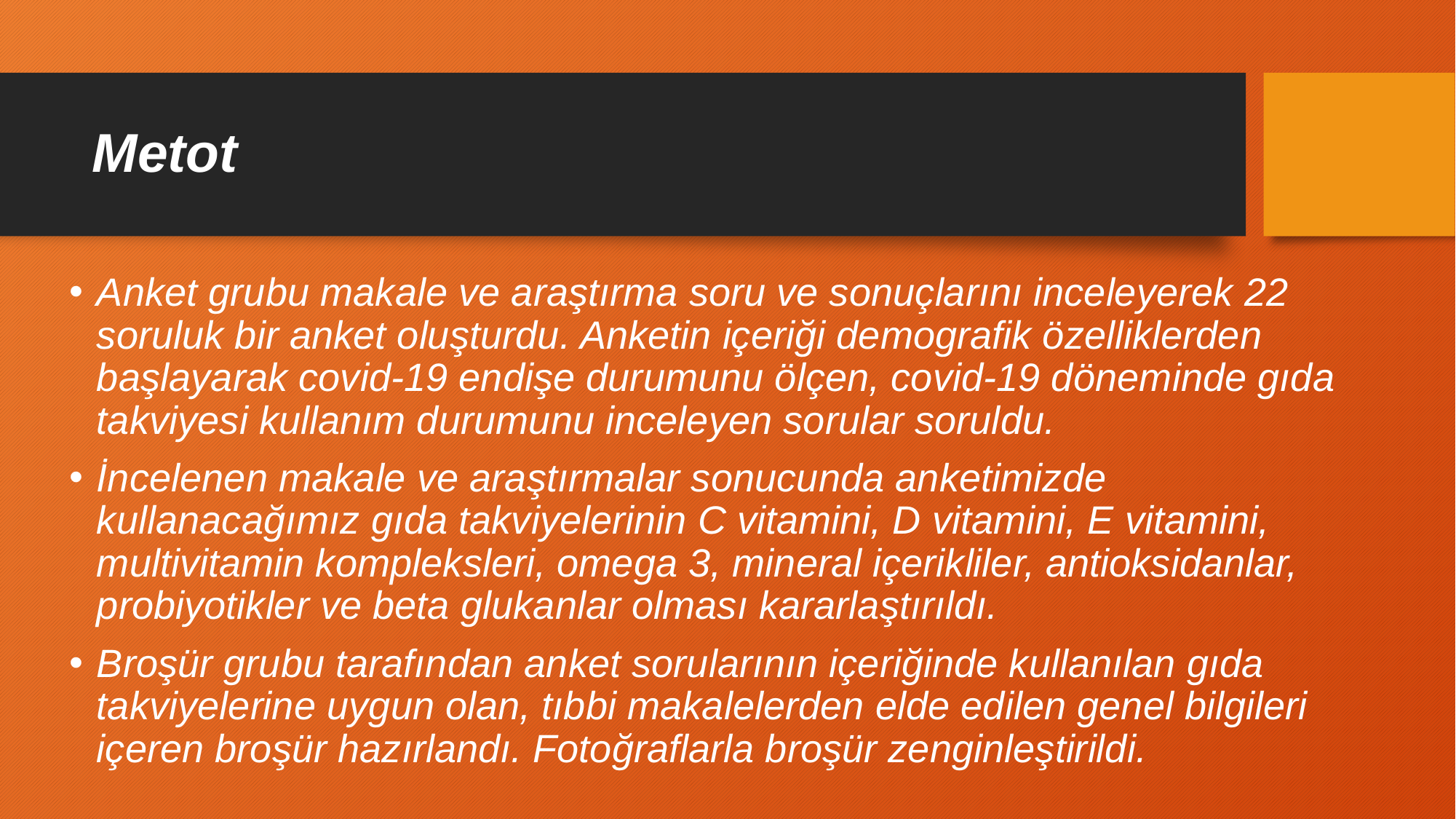

# Metot
Anket grubu makale ve araştırma soru ve sonuçlarını inceleyerek 22 soruluk bir anket oluşturdu. Anketin içeriği demografik özelliklerden başlayarak covid-19 endişe durumunu ölçen, covid-19 döneminde gıda takviyesi kullanım durumunu inceleyen sorular soruldu.
İncelenen makale ve araştırmalar sonucunda anketimizde kullanacağımız gıda takviyelerinin C vitamini, D vitamini, E vitamini, multivitamin kompleksleri, omega 3, mineral içerikliler, antioksidanlar, probiyotikler ve beta glukanlar olması kararlaştırıldı.
Broşür grubu tarafından anket sorularının içeriğinde kullanılan gıda takviyelerine uygun olan, tıbbi makalelerden elde edilen genel bilgileri içeren broşür hazırlandı. Fotoğraflarla broşür zenginleştirildi.